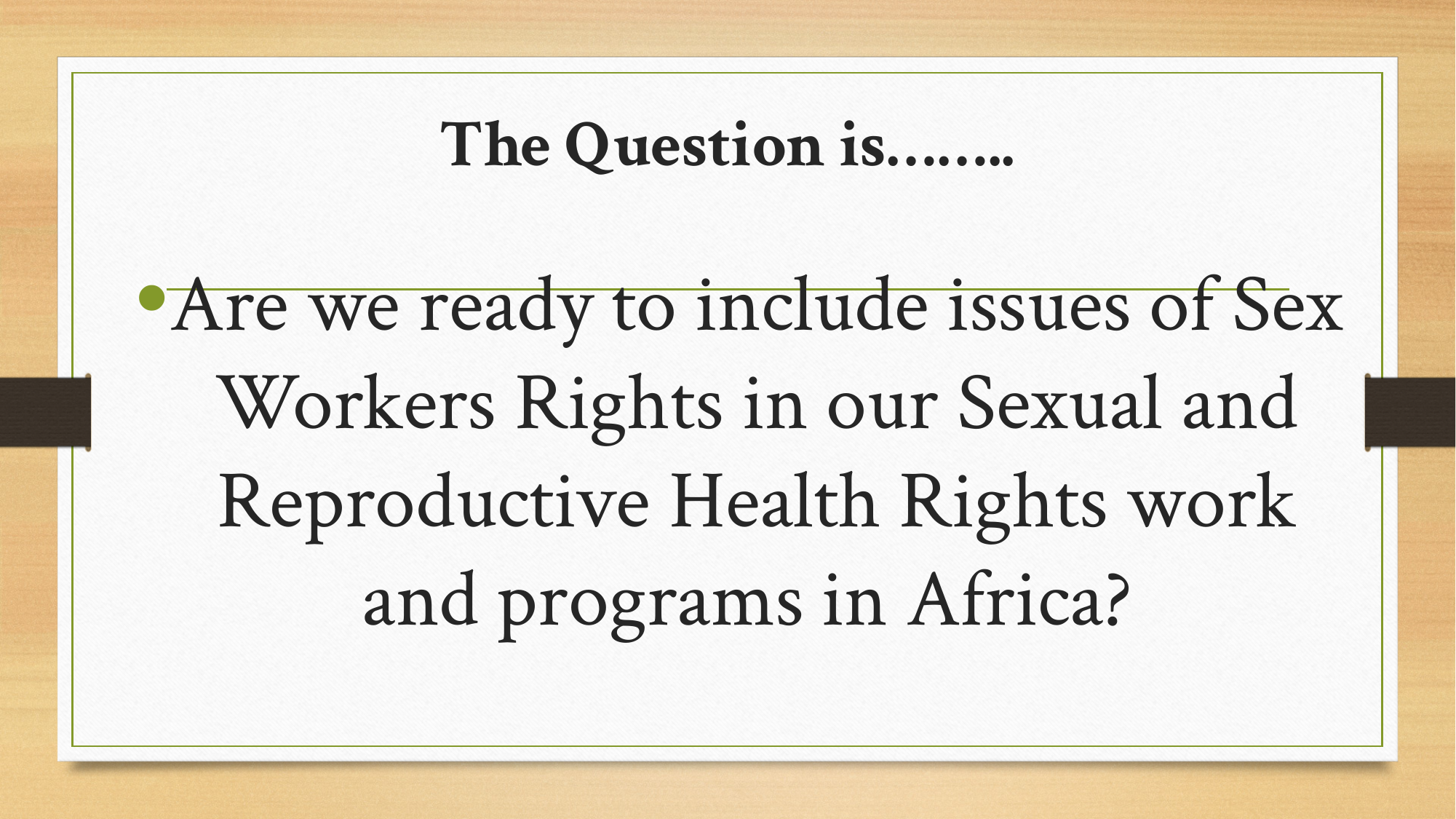

# The Question is……..
Are we ready to include issues of Sex Workers Rights in our Sexual and Reproductive Health Rights work and programs in Africa?